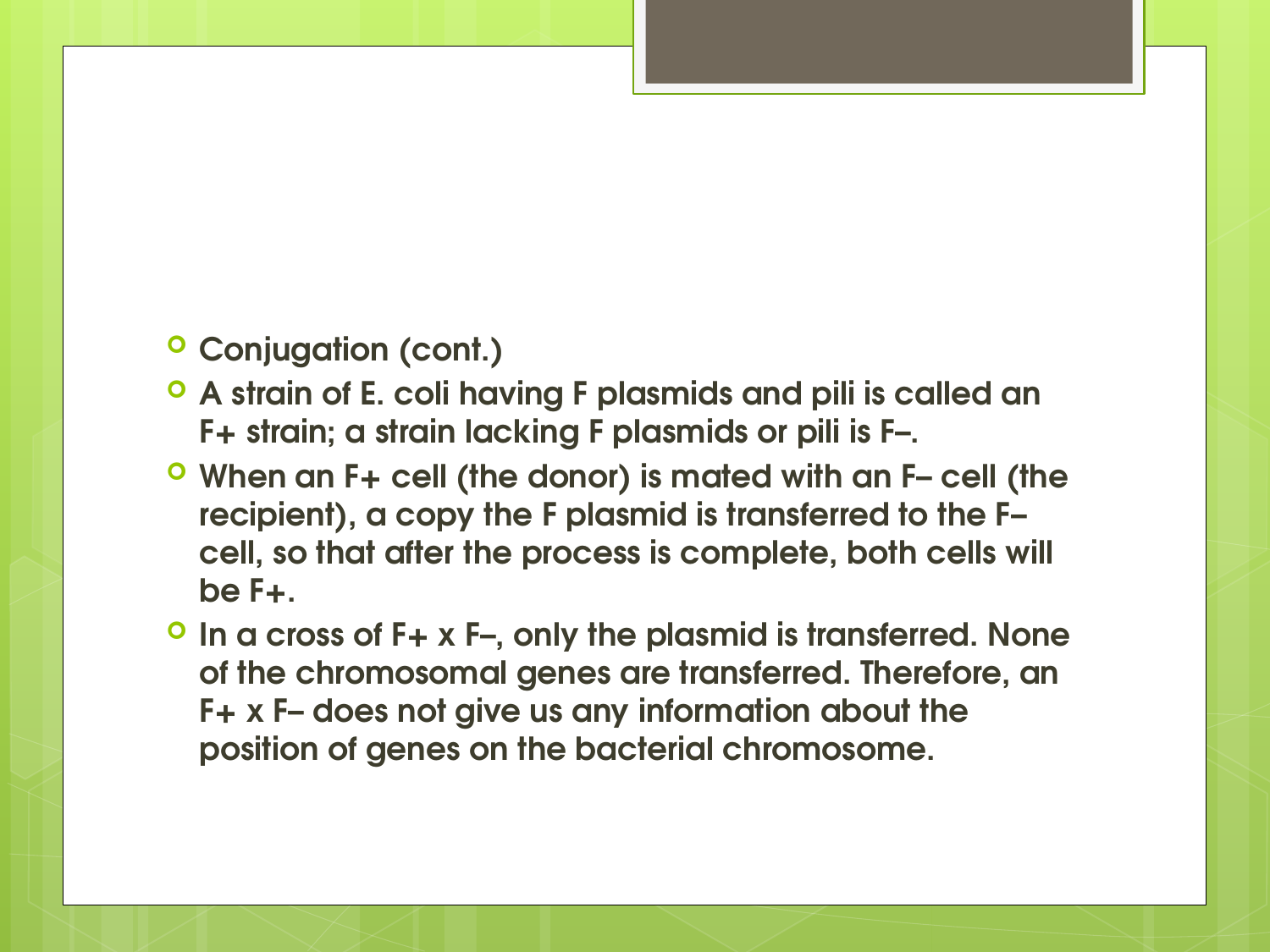

#
Conjugation (cont.)
A strain of E. coli having F plasmids and pili is called an F+ strain; a strain lacking F plasmids or pili is F–.
When an F+ cell (the donor) is mated with an F– cell (the recipient), a copy the F plasmid is transferred to the F– cell, so that after the process is complete, both cells will be F+.
In a cross of F+ x F–, only the plasmid is transferred. None of the chromosomal genes are transferred. Therefore, an F+ x F– does not give us any information about the position of genes on the bacterial chromosome.